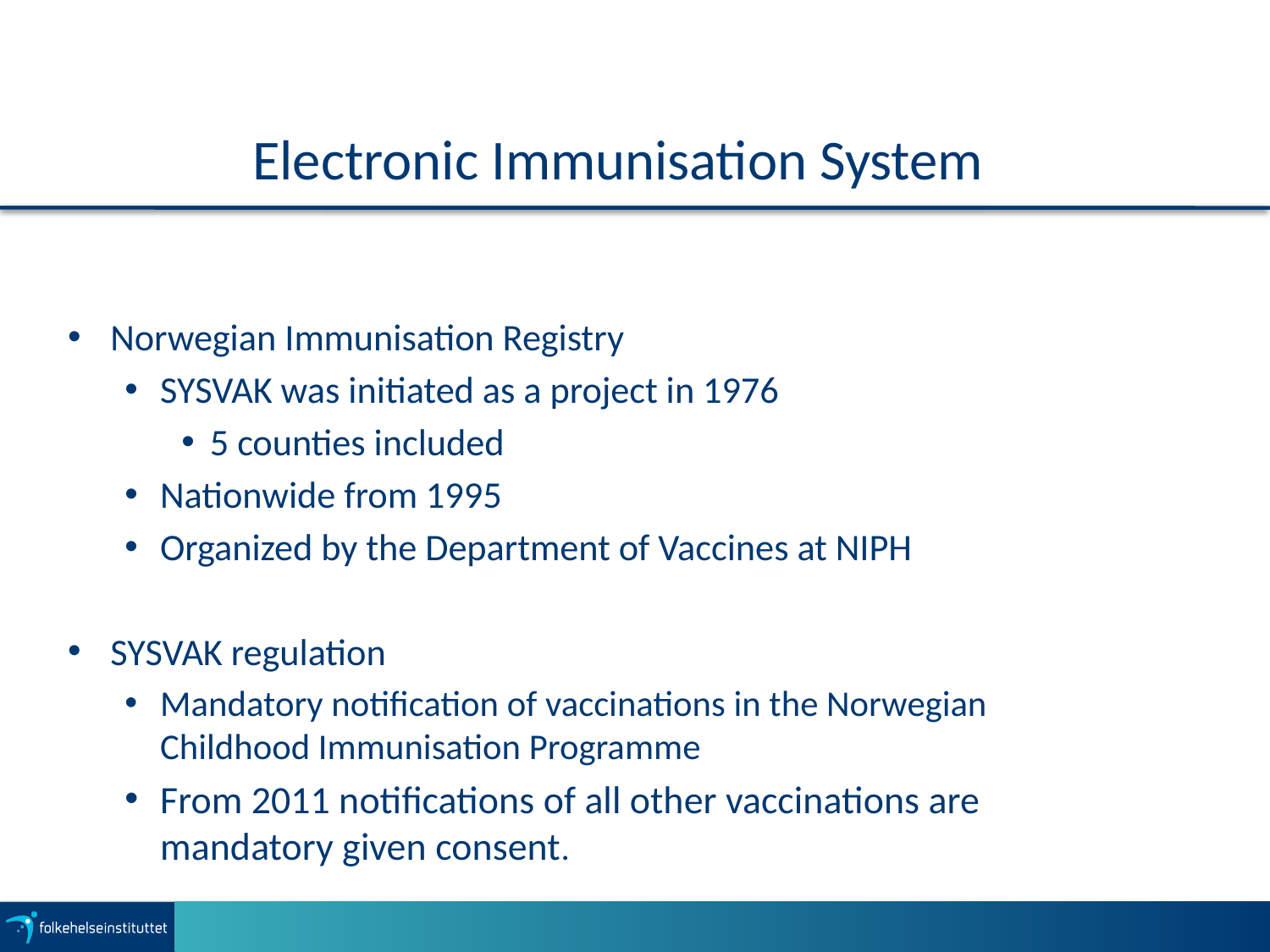

# Electronic Immunisation System

Norwegian Immunisation Registry
SYSVAK was initiated as a project in 1976
5 counties included
Nationwide from 1995
Organized by the Department of Vaccines at NIPH

SYSVAK regulation
Mandatory notification of vaccinations in the Norwegian Childhood Immunisation Programme
From 2011 notifications of all other vaccinations are mandatory given consent.